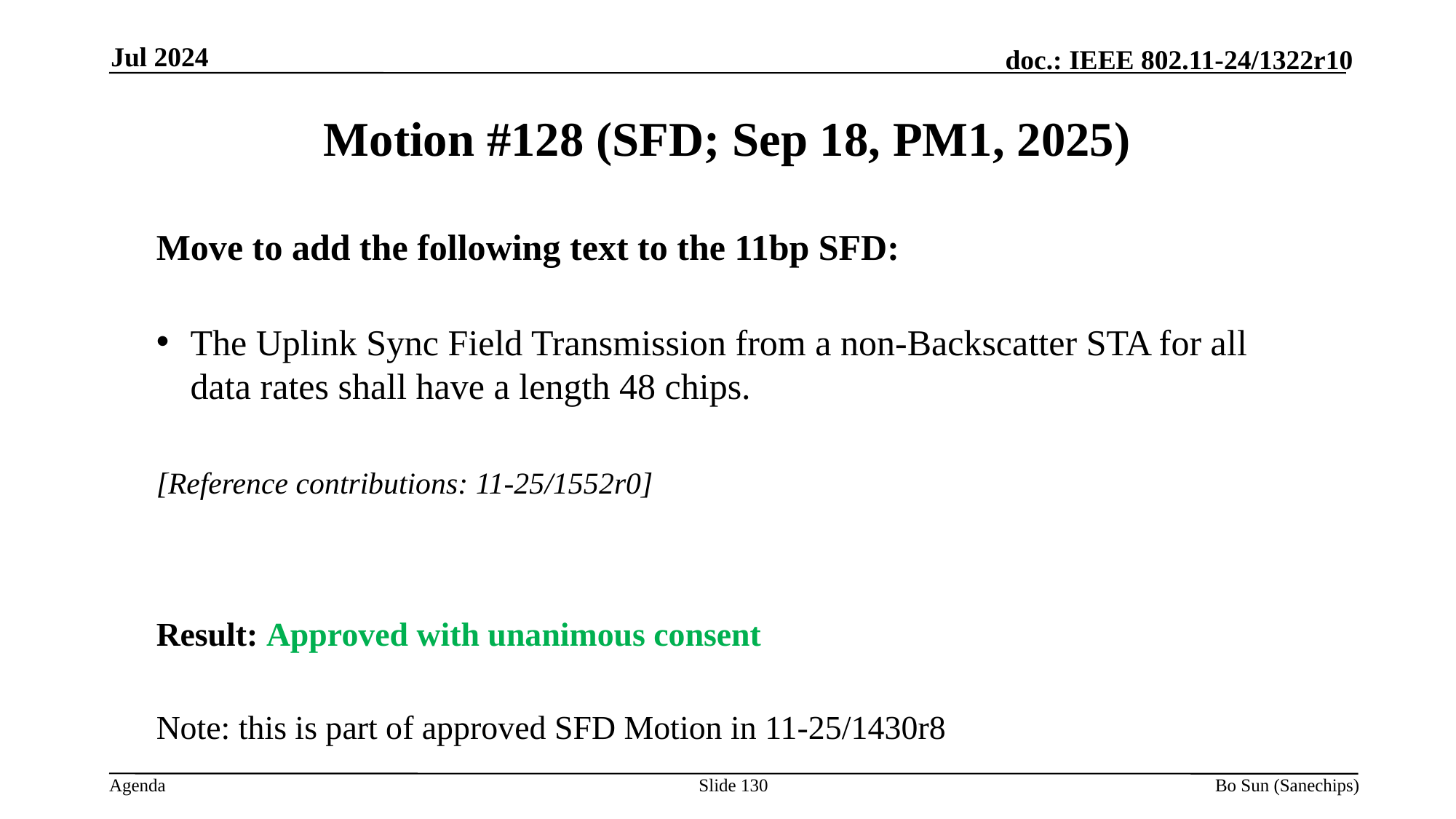

Jul 2024
Motion #128 (SFD; Sep 18, PM1, 2025)
Move to add the following text to the 11bp SFD:

The Uplink Sync Field Transmission from a non-Backscatter STA for all data rates shall have a length 48 chips.

[Reference contributions: 11-25/1552r0]

Result: Approved with unanimous consent

Note: this is part of approved SFD Motion in 11-25/1430r8
Slide 130
Bo Sun (Sanechips)